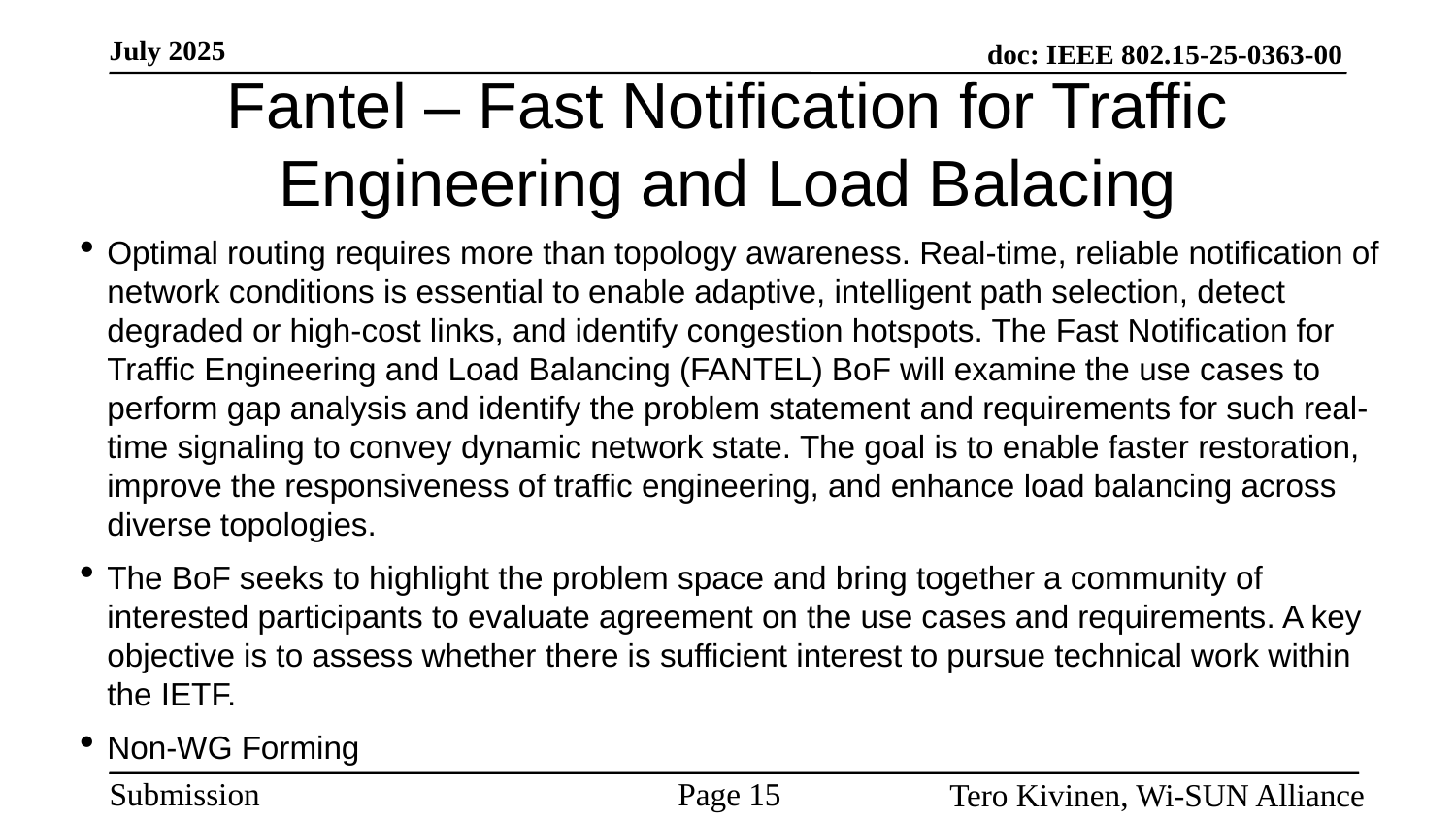

# Fantel – Fast Notification for Traffic Engineering and Load Balacing
Optimal routing requires more than topology awareness. Real-time, reliable notification of network conditions is essential to enable adaptive, intelligent path selection, detect degraded or high-cost links, and identify congestion hotspots. The Fast Notification for Traffic Engineering and Load Balancing (FANTEL) BoF will examine the use cases to perform gap analysis and identify the problem statement and requirements for such real-time signaling to convey dynamic network state. The goal is to enable faster restoration, improve the responsiveness of traffic engineering, and enhance load balancing across diverse topologies.
The BoF seeks to highlight the problem space and bring together a community of interested participants to evaluate agreement on the use cases and requirements. A key objective is to assess whether there is sufficient interest to pursue technical work within the IETF.
Non-WG Forming